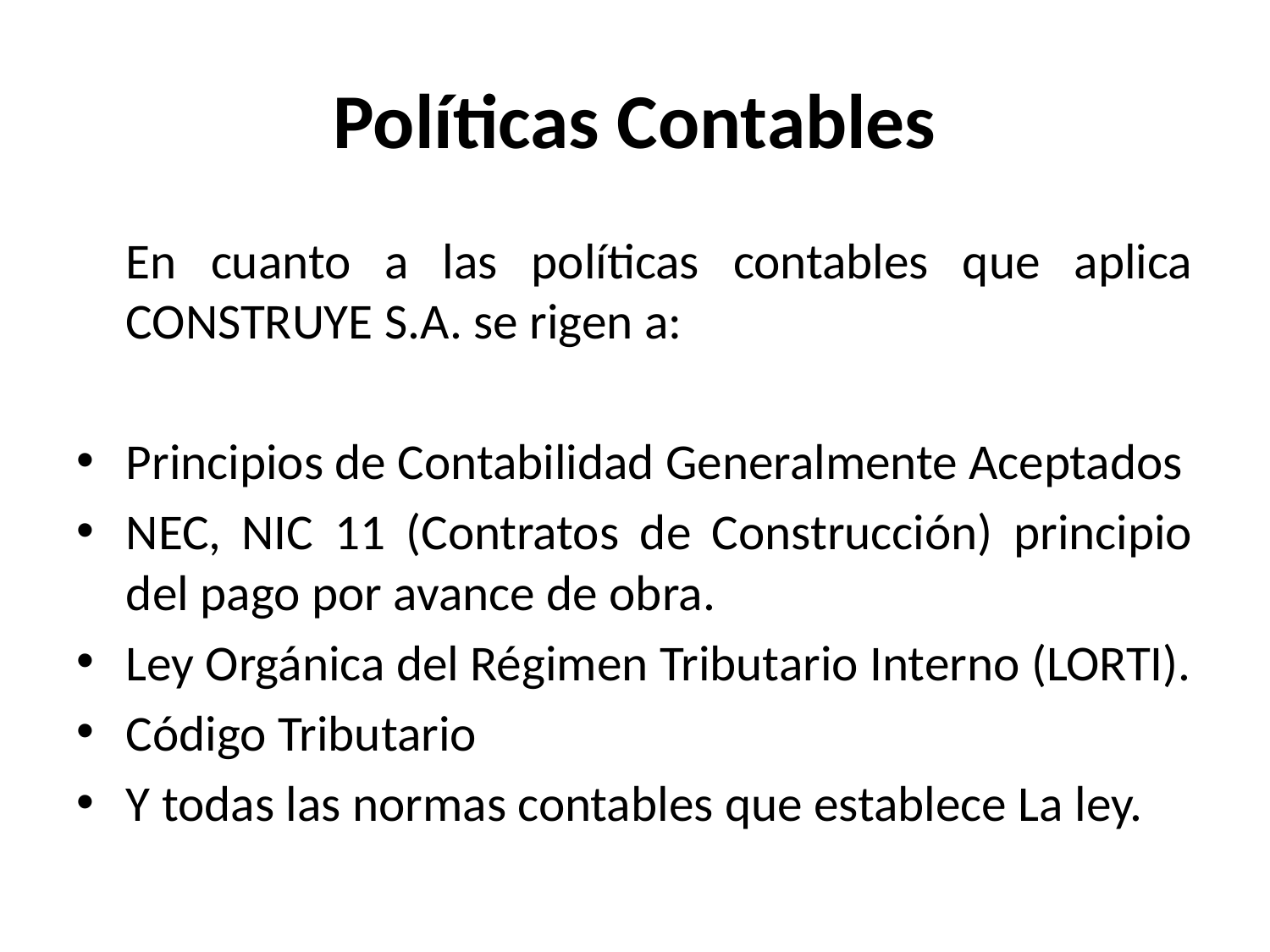

# Políticas Contables
	En cuanto a las políticas contables que aplica CONSTRUYE S.A. se rigen a:

Principios de Contabilidad Generalmente Aceptados
NEC, NIC 11 (Contratos de Construcción) principio del pago por avance de obra.
Ley Orgánica del Régimen Tributario Interno (LORTI).
Código Tributario
Y todas las normas contables que establece La ley.